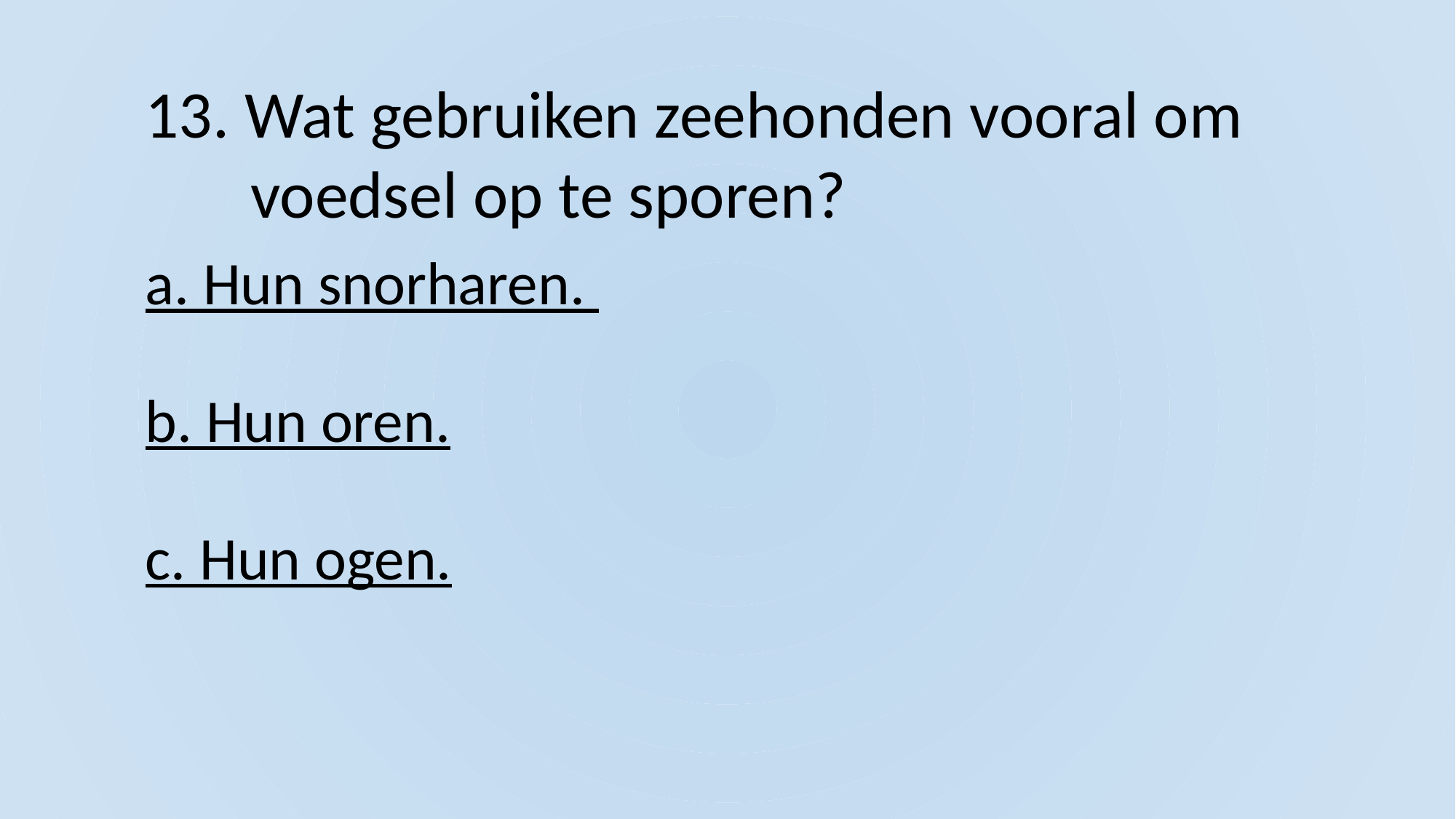

13. Wat gebruiken zeehonden vooral om
       voedsel op te sporen?
a. Hun snorharen.
b. Hun oren.
c. Hun ogen.